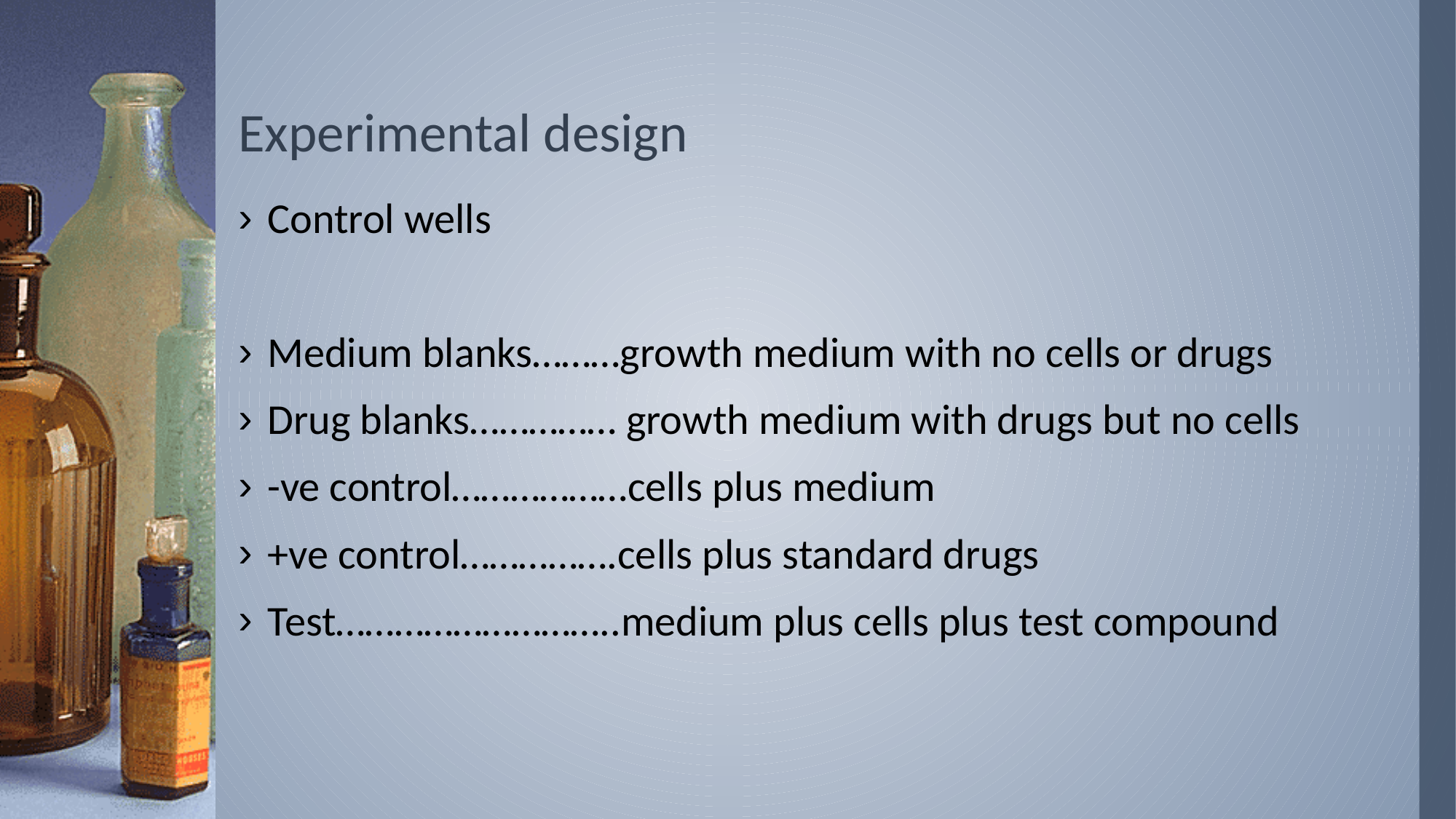

# Experimental design
Control wells

Medium blanks………growth medium with no cells or drugs
Drug blanks…………… growth medium with drugs but no cells
-ve control………………cells plus medium
+ve control…………….cells plus standard drugs
Test………………………..medium plus cells plus test compound